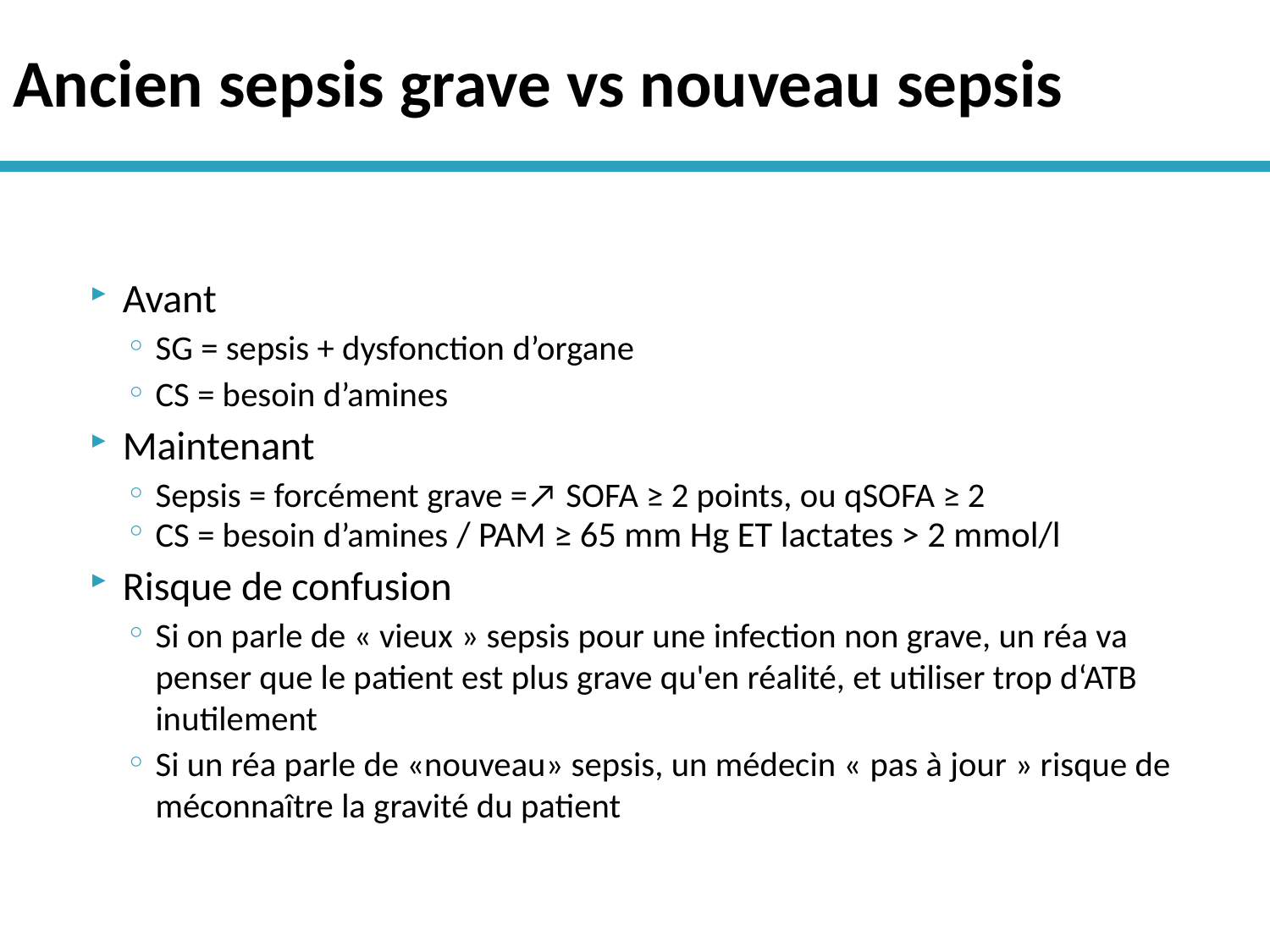

# Ancien sepsis grave vs nouveau sepsis
Avant
SG = sepsis + dysfonction d’organe
CS = besoin d’amines
Maintenant
Sepsis = forcément grave =↗ SOFA ≥ 2 points, ou qSOFA ≥ 2
CS = besoin d’amines / PAM ≥ 65 mm Hg ET lactates > 2 mmol/l
Risque de confusion
Si on parle de « vieux » sepsis pour une infection non grave, un réa va penser que le patient est plus grave qu'en réalité, et utiliser trop d‘ATB inutilement
Si un réa parle de «nouveau» sepsis, un médecin « pas à jour » risque de méconnaître la gravité du patient